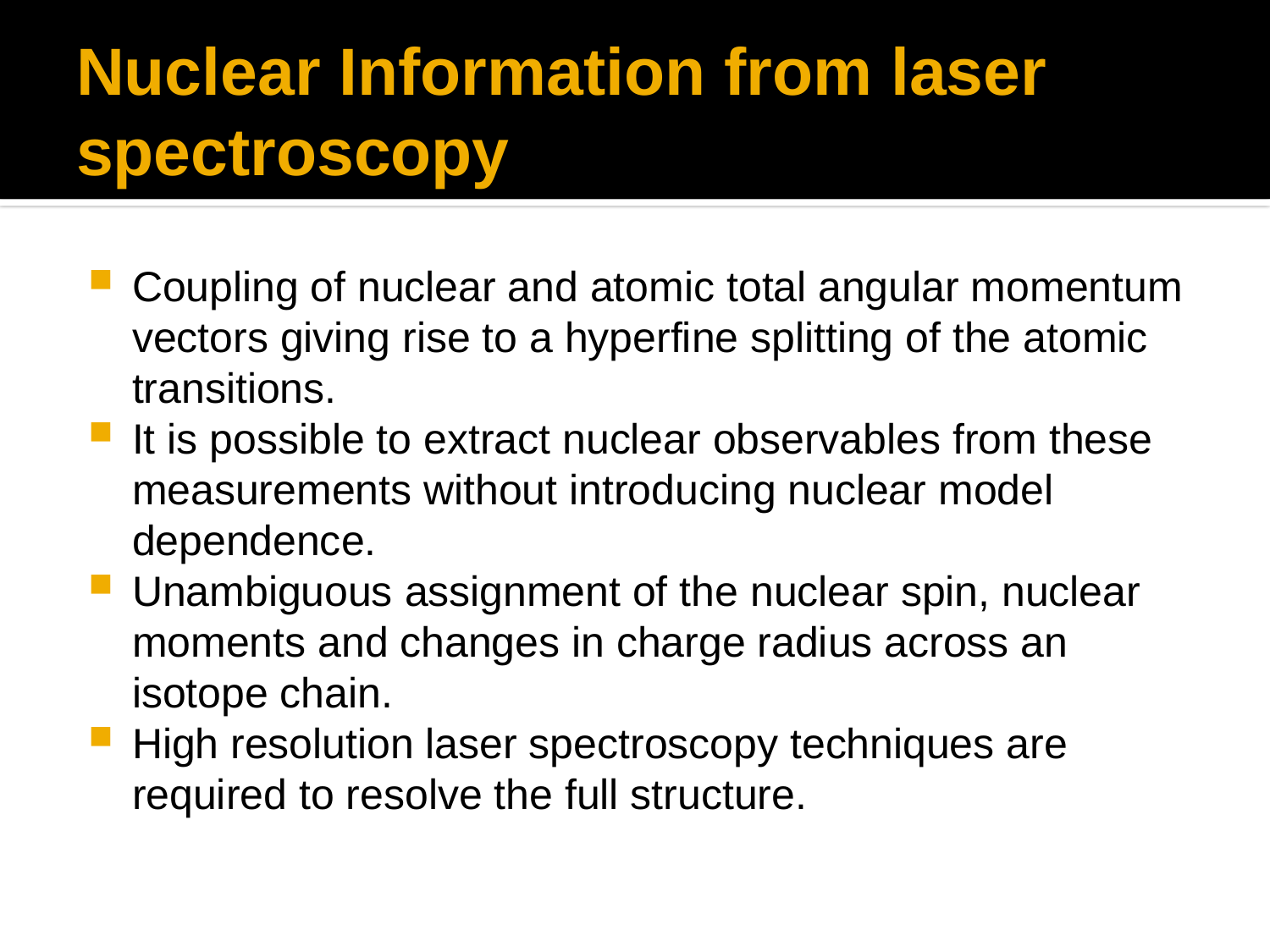

# Nuclear Information from laser spectroscopy
Coupling of nuclear and atomic total angular momentum vectors giving rise to a hyperfine splitting of the atomic transitions.
It is possible to extract nuclear observables from these measurements without introducing nuclear model dependence.
Unambiguous assignment of the nuclear spin, nuclear moments and changes in charge radius across an isotope chain.
High resolution laser spectroscopy techniques are required to resolve the full structure.